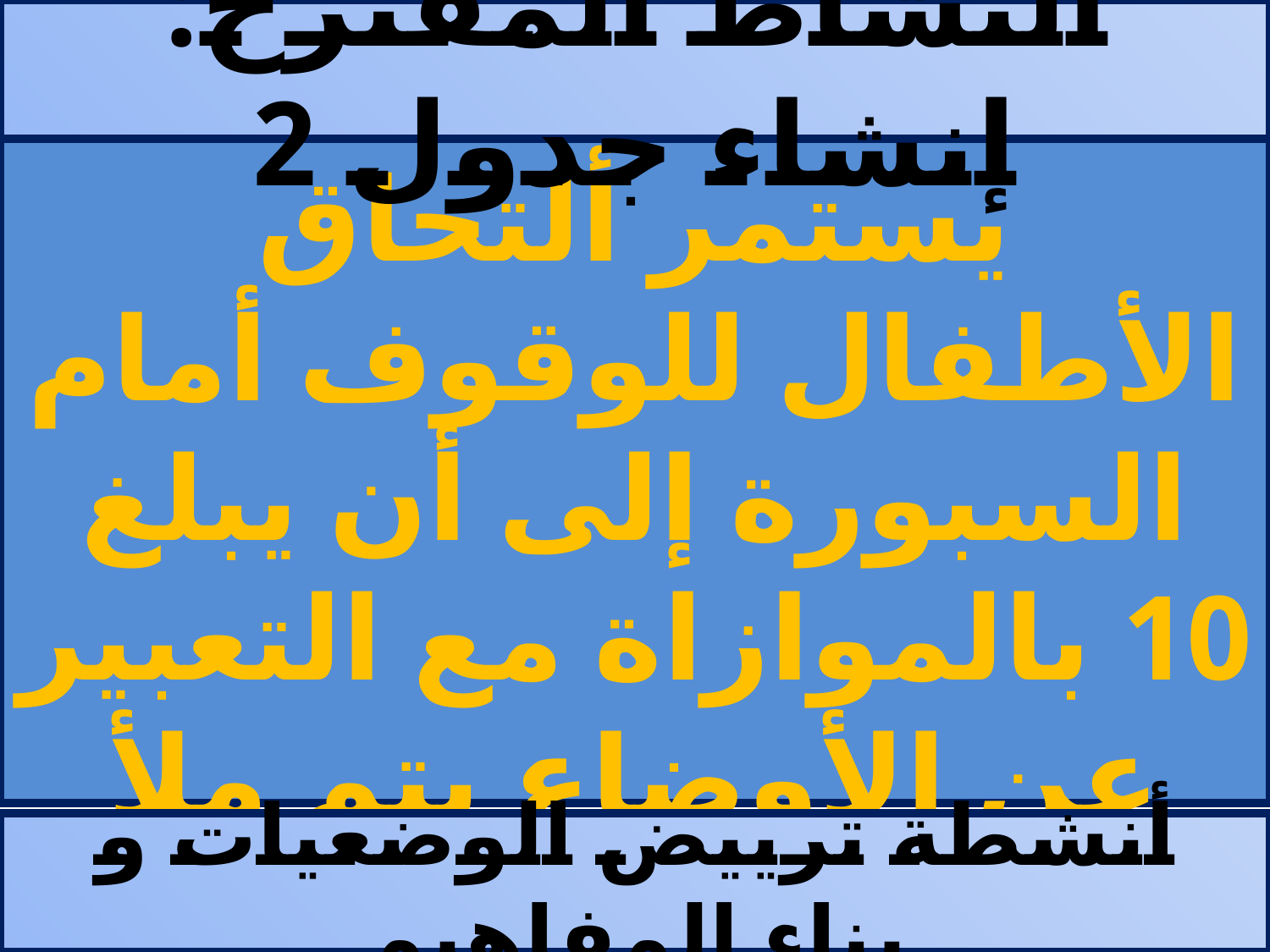

النشاط المقترح: إنشاء جدول 2
# يستمر ألتحاق الأطفال للوقوف أمام السبورة إلى أن يبلغ 10 بالموازاة مع التعبير عن الأوضاع يتم ملأ جدول تمثيلي على السبورة.
أنشطة ترييض الوضعيات و بناء المفاهيم